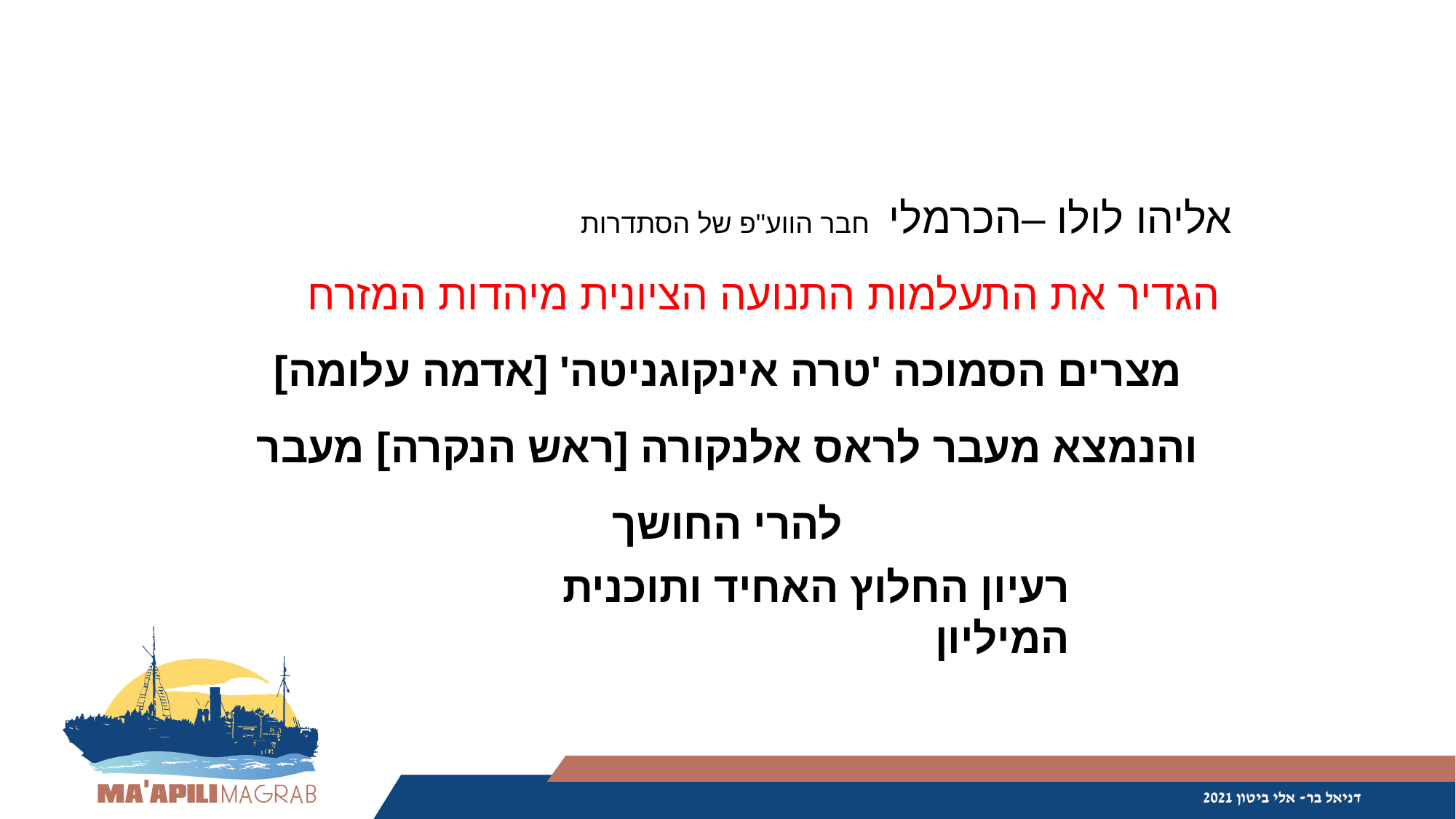

אליהו לולו –הכרמלי  חבר הווע"פ של הסתדרות
 הגדיר את התעלמות התנועה הציונית מיהדות המזרח
מצרים הסמוכה 'טרה אינקוגניטה' [אדמה עלומה]
והנמצא מעבר לראס אלנקורה [ראש הנקרה] מעבר להרי החושך
רעיון החלוץ האחיד ותוכנית המיליון